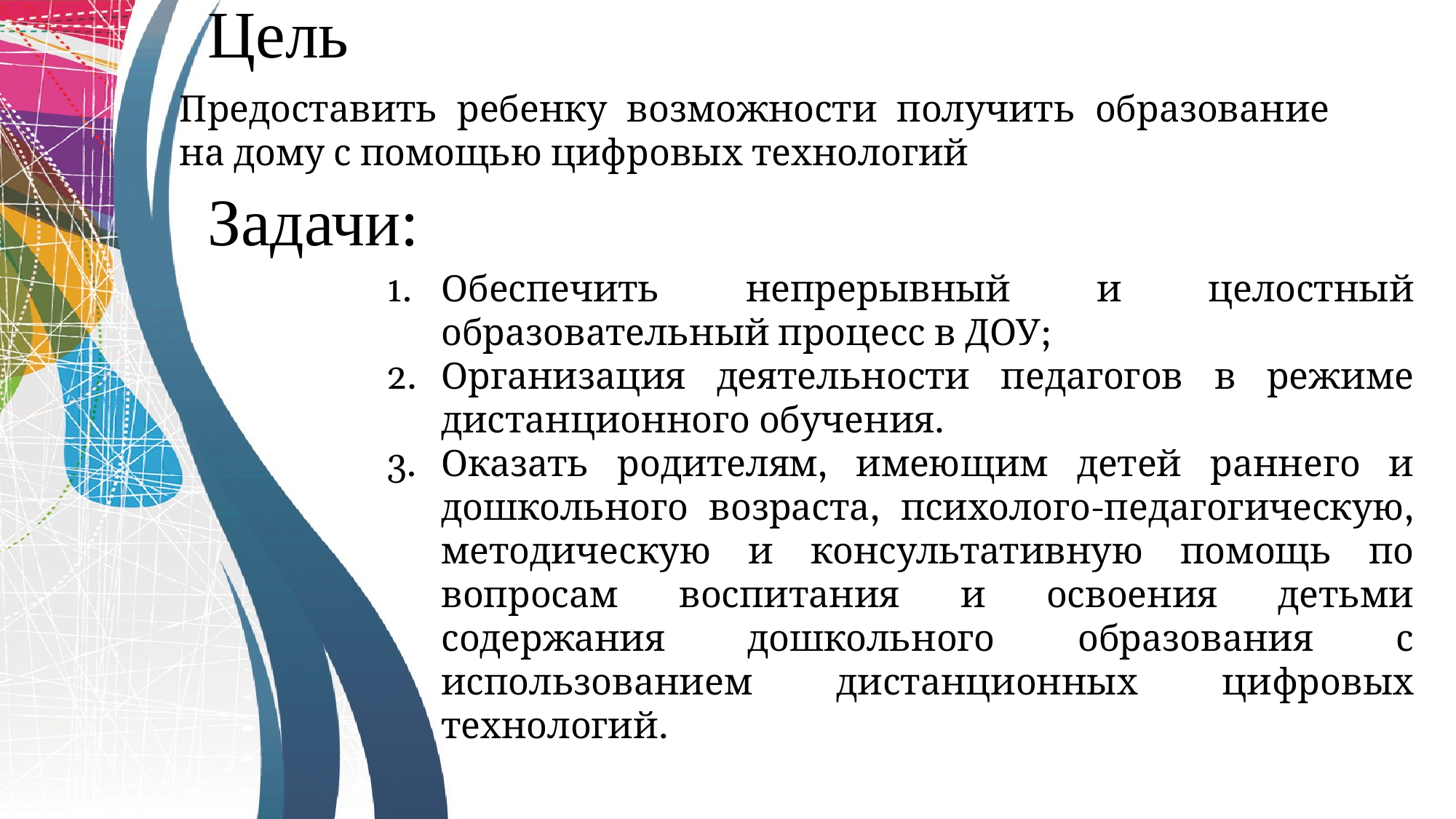

# Цель
Предоставить ребенку возможности получить образование на дому с помощью цифровых технологий
Задачи:
Обеспечить непрерывный и целостный образовательный процесс в ДОУ;
Организация деятельности педагогов в режиме дистанционного обучения.
Оказать родителям, имеющим детей раннего и дошкольного возраста, психолого-педагогическую, методическую и консультативную помощь по вопросам воспитания и освоения детьми содержания дошкольного образования с использованием дистанционных цифровых технологий.